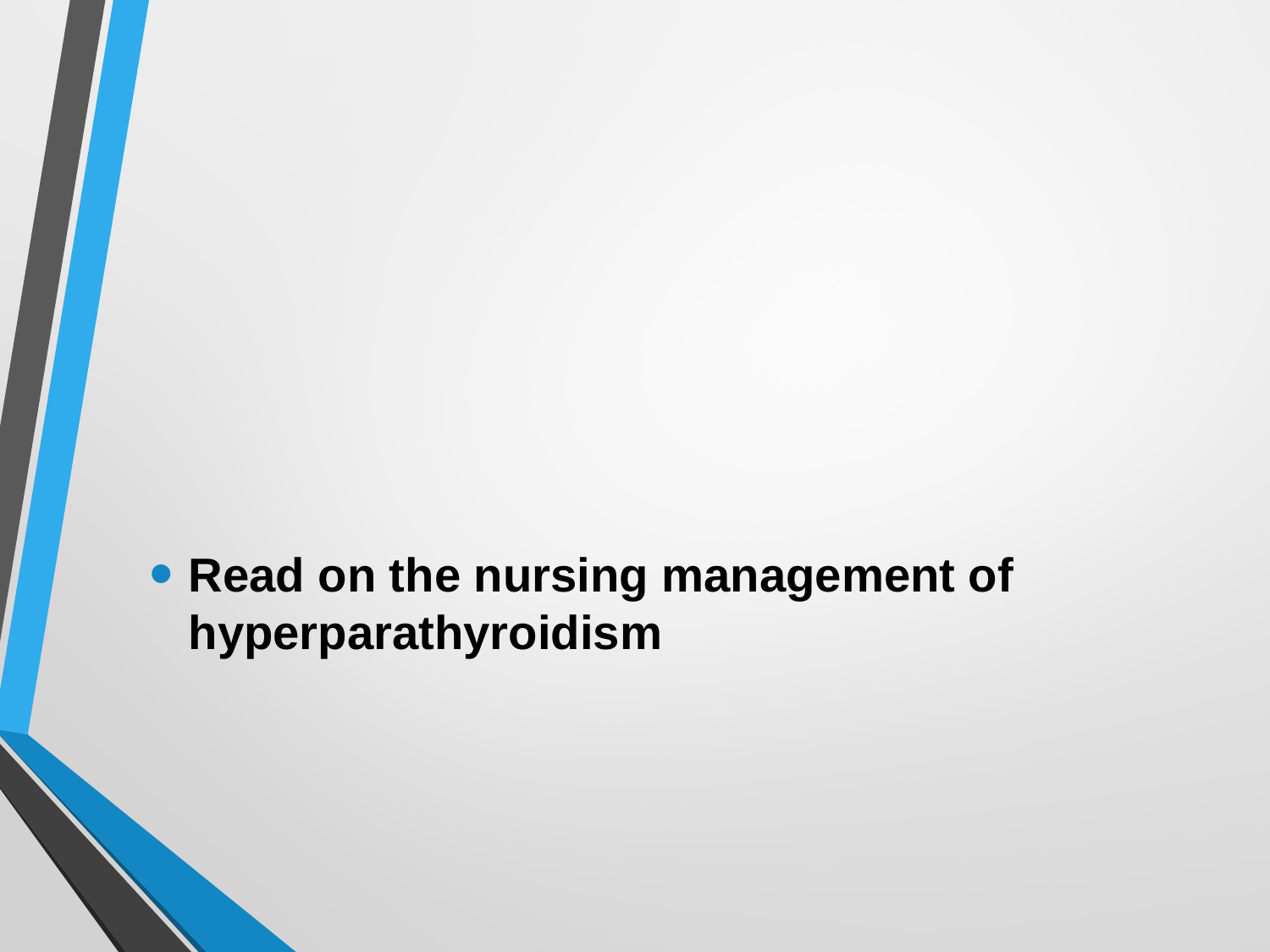

#
Read on the nursing management of hyperparathyroidism